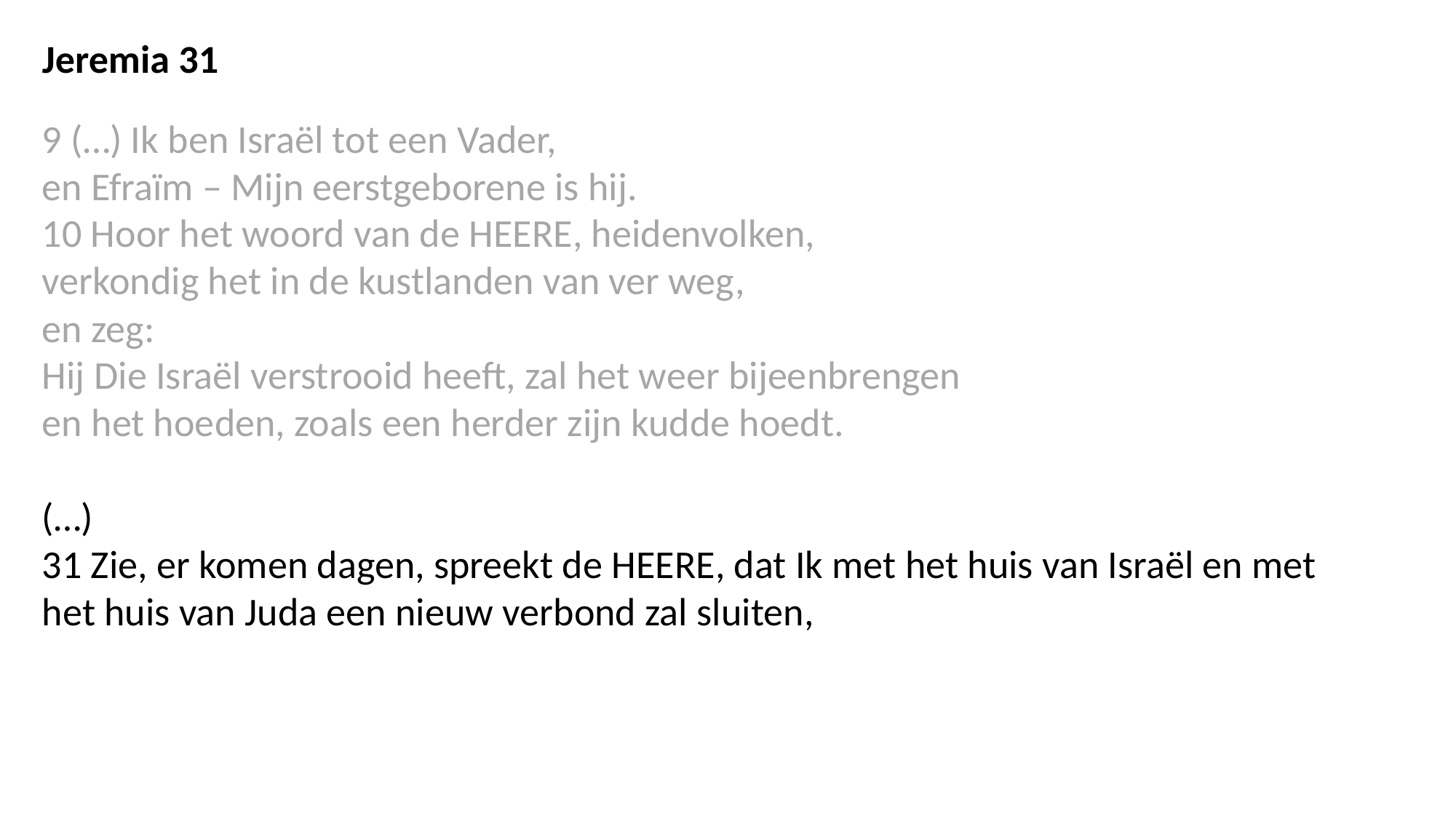

Jeremia 31

9 (…) Ik ben Israël tot een Vader,
en Efraïm – Mijn eerstgeborene is hij.
10 Hoor het woord van de HEERE, heidenvolken,
verkondig het in de kustlanden van ver weg,
en zeg:
Hij Die Israël verstrooid heeft, zal het weer bijeenbrengen
en het hoeden, zoals een herder zijn kudde hoedt.

(…)
31 Zie, er komen dagen, spreekt de HEERE, dat Ik met het huis van Israël en met het huis van Juda een nieuw verbond zal sluiten,